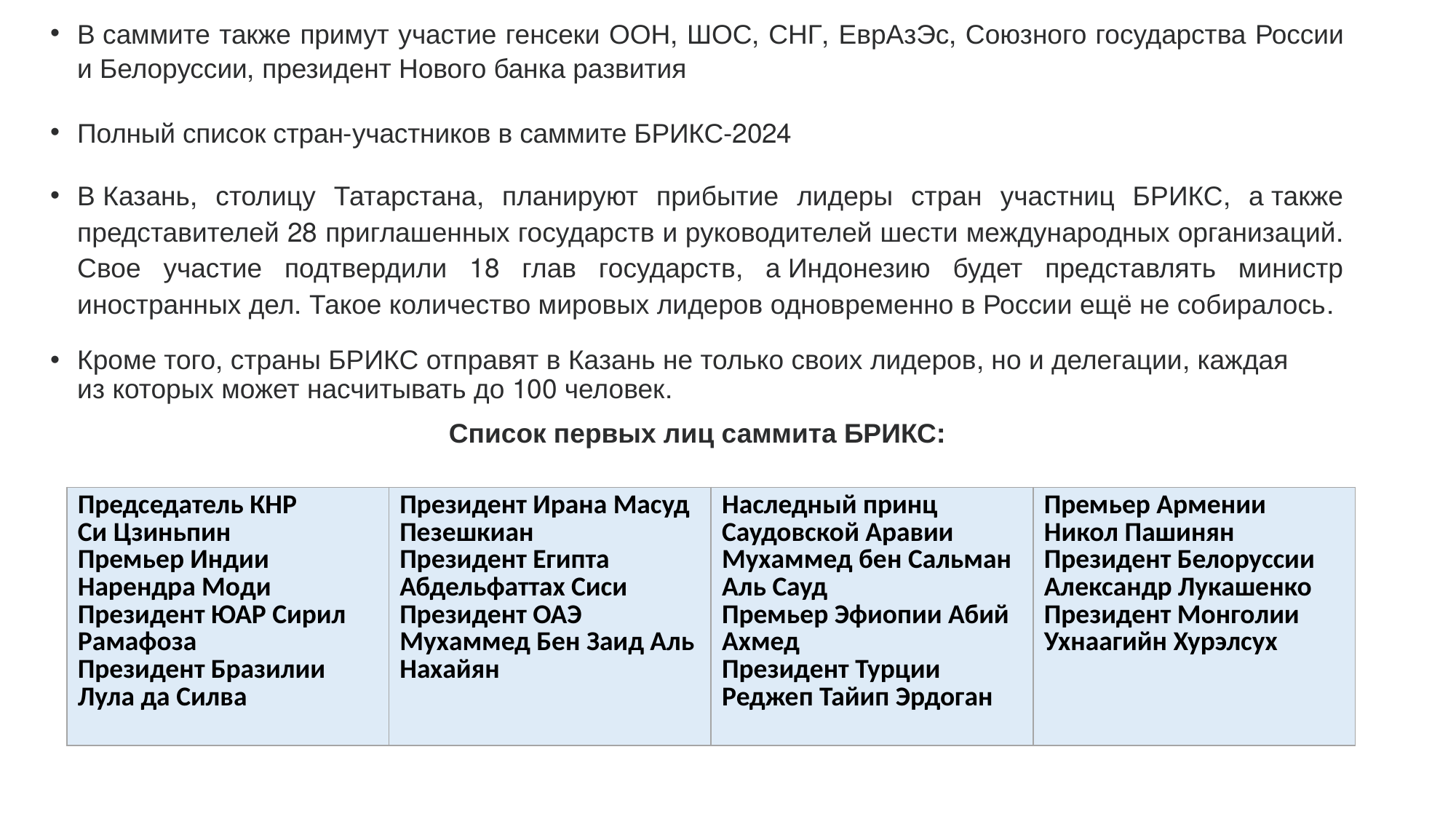

В саммите также примут участие генсеки ООН, ШОС, СНГ, ЕврАзЭс, Союзного государства России и Белоруссии, президент Нового банка развития
Полный список стран-участников в саммите БРИКС-2024
В Казань, столицу Татарстана, планируют прибытие лидеры стран участниц БРИКС, а также представителей 28 приглашенных государств и руководителей шести международных организаций. Свое участие подтвердили 18 глав государств, а Индонезию будет представлять министр иностранных дел. Такое количество мировых лидеров одновременно в России ещё не собиралось.
Кроме того, страны БРИКС отправят в Казань не только своих лидеров, но и делегации, каждая из которых может насчитывать до 100 человек.
Список первых лиц саммита БРИКС:

| Председатель КНР Си Цзиньпин Премьер Индии Нарендра Моди Президент ЮАР Сирил Рамафоза Президент Бразилии Лула да Силва | Президент Ирана Масуд Пезешкиан Президент Египта Абдельфаттах Сиси Президент ОАЭ Мухаммед Бен Заид Аль Нахайян | Наследный принц Саудовской Аравии Мухаммед бен Сальман Аль Сауд Премьер Эфиопии Абий Ахмед Президент Турции Реджеп Тайип Эрдоган | Премьер Армении Никол Пашинян Президент Белоруссии Александр Лукашенко Президент Монголии Ухнаагийн Хурэлсух |
| --- | --- | --- | --- |